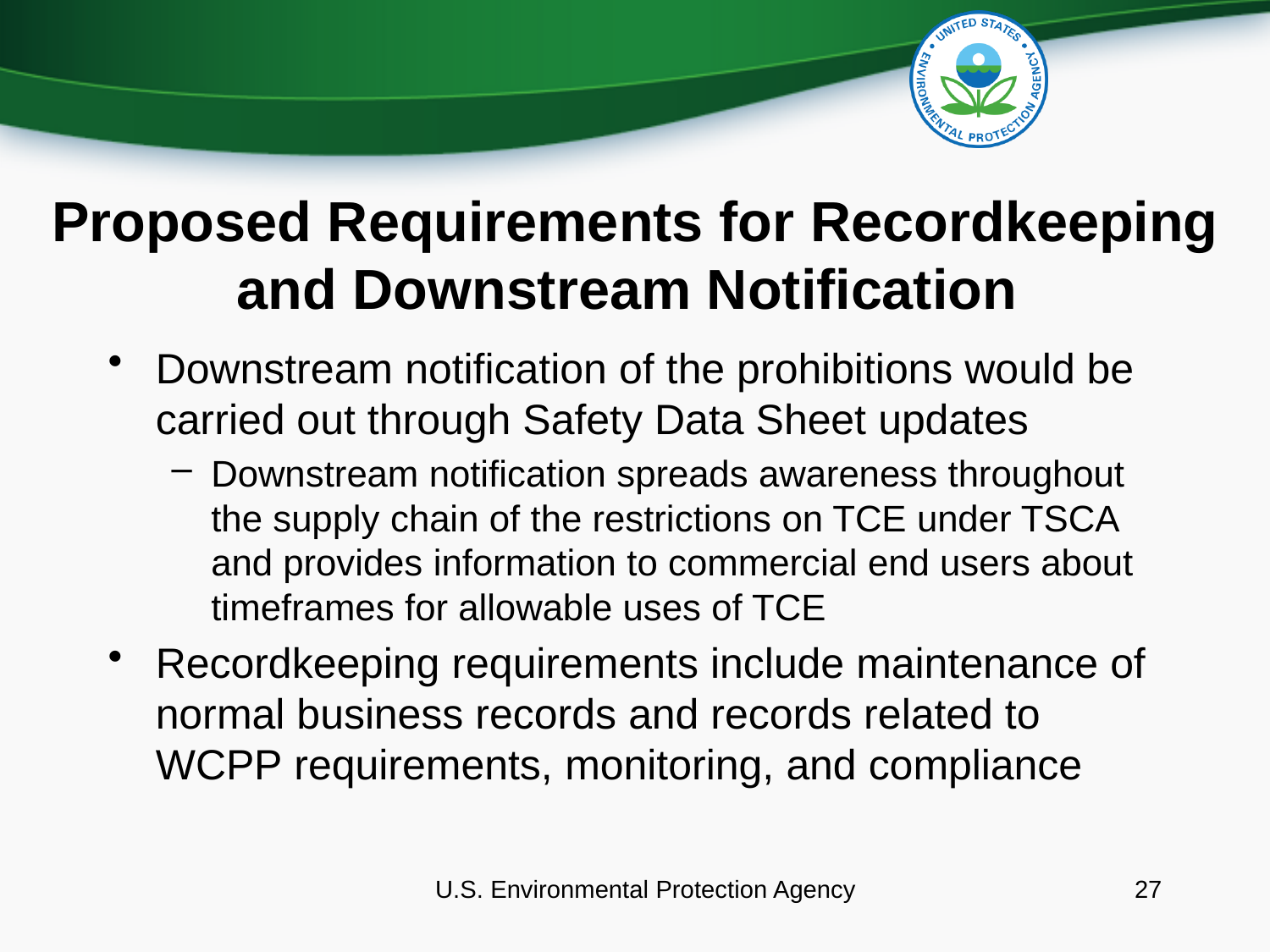

# Proposed Requirements for Recordkeeping and Downstream Notification
Downstream notification of the prohibitions would be carried out through Safety Data Sheet updates
Downstream notification spreads awareness throughout the supply chain of the restrictions on TCE under TSCA and provides information to commercial end users about timeframes for allowable uses of TCE
Recordkeeping requirements include maintenance of normal business records and records related to WCPP requirements, monitoring, and compliance
U.S. Environmental Protection Agency
27